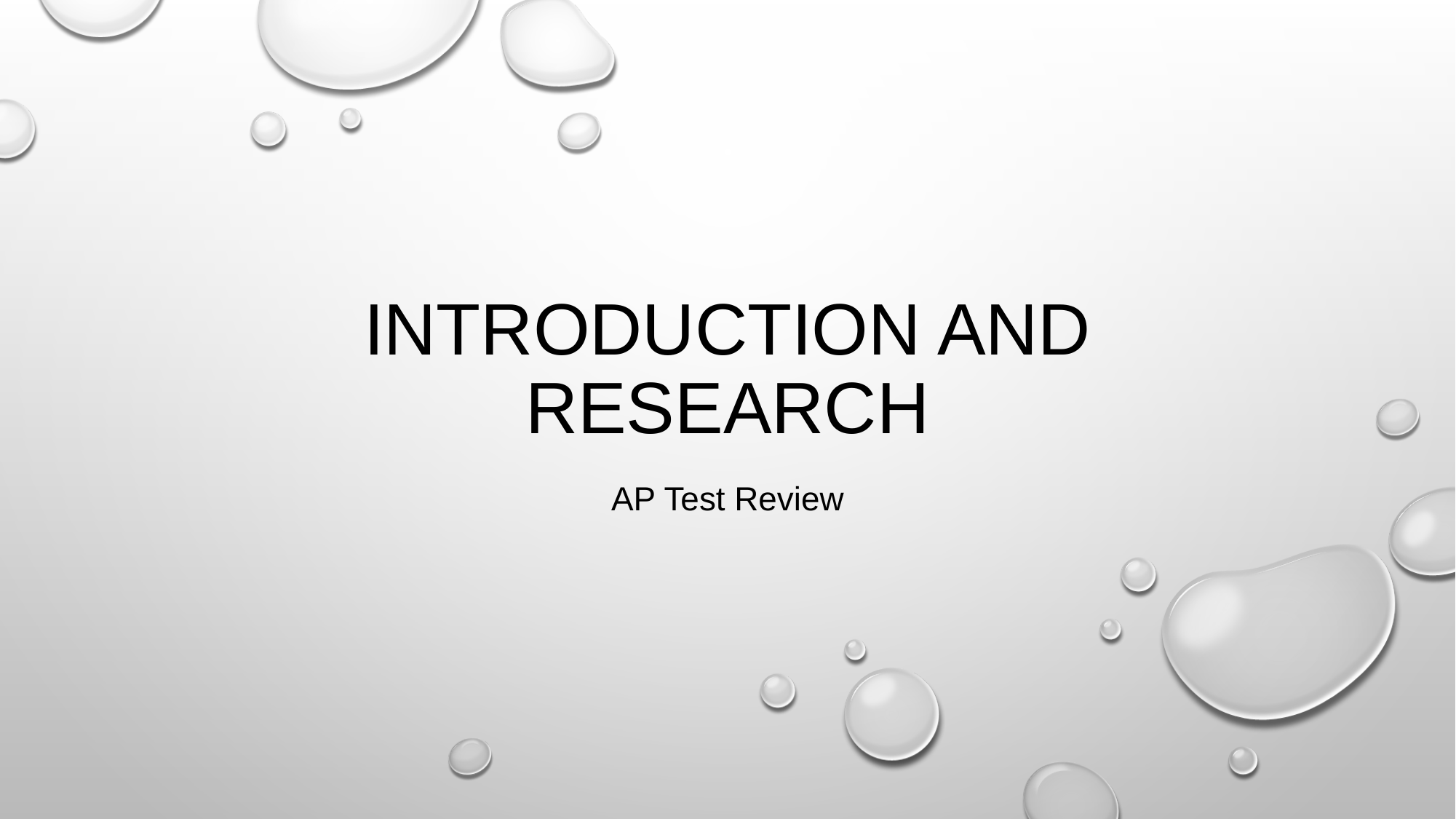

# Introduction and Research
AP Test Review